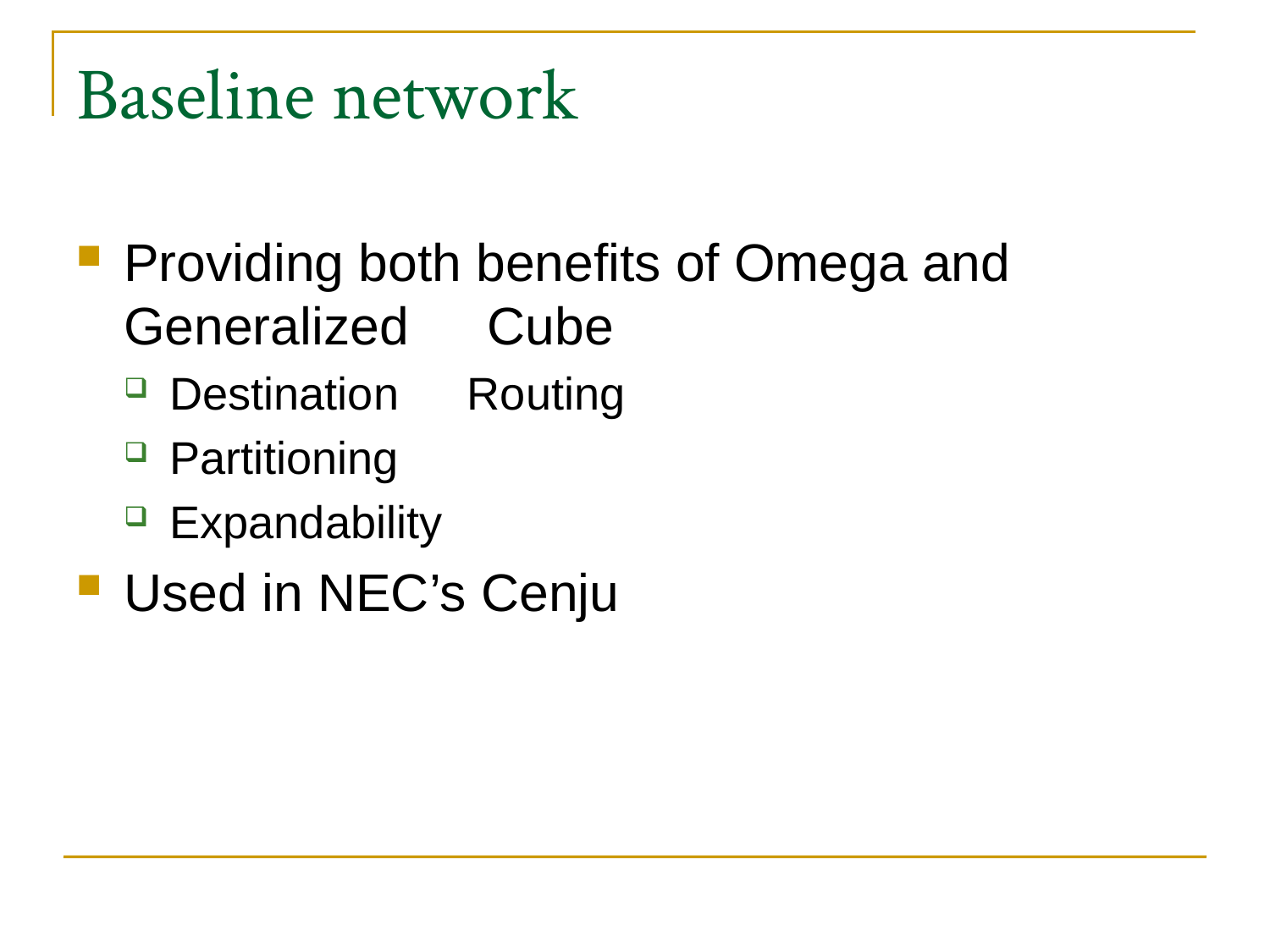

# Baseline network
Providing both benefits of Omega and Generalized　Cube
Destination　Routing
Partitioning
Expandability
Used in NEC’s Cenju